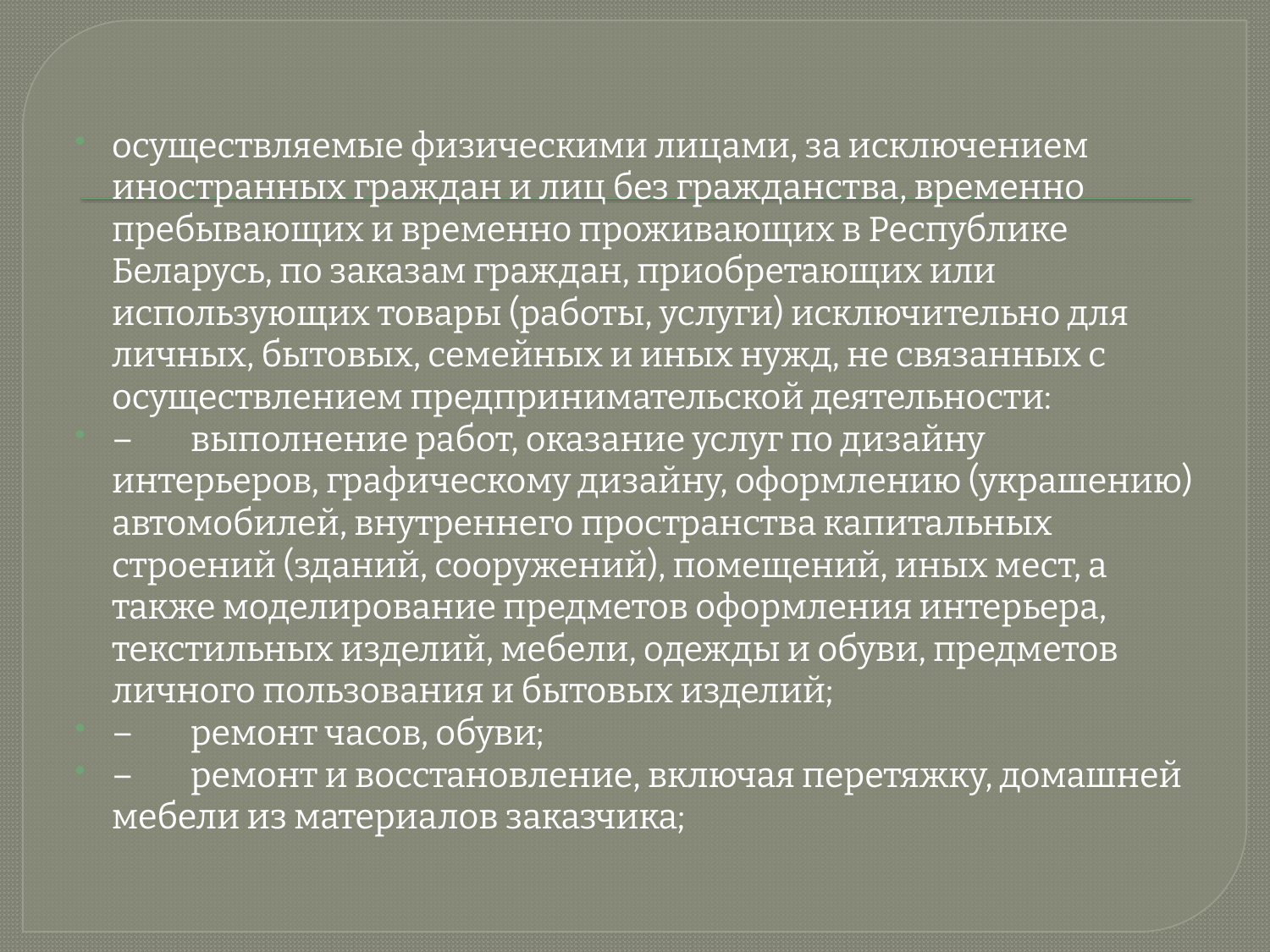

#
осуществляемые физическими лицами, за исключением иностранных граждан и лиц без гражданства, временно пребывающих и временно проживающих в Республике Беларусь, по заказам граждан, приобретающих или использующих товары (работы, услуги) исключительно для личных, бытовых, семейных и иных нужд, не связанных с осуществлением предпринимательской деятельности:
–	выполнение работ, оказание услуг по дизайну интерьеров, графическому дизайну, оформлению (украшению) автомобилей, внутреннего пространства капитальных строений (зданий, сооружений), помещений, иных мест, а также моделирование предметов оформления интерьера, текстильных изделий, мебели, одежды и обуви, предметов личного пользования и бытовых изделий;
–	ремонт часов, обуви;
–	ремонт и восстановление, включая перетяжку, домашней мебели из материалов заказчика;